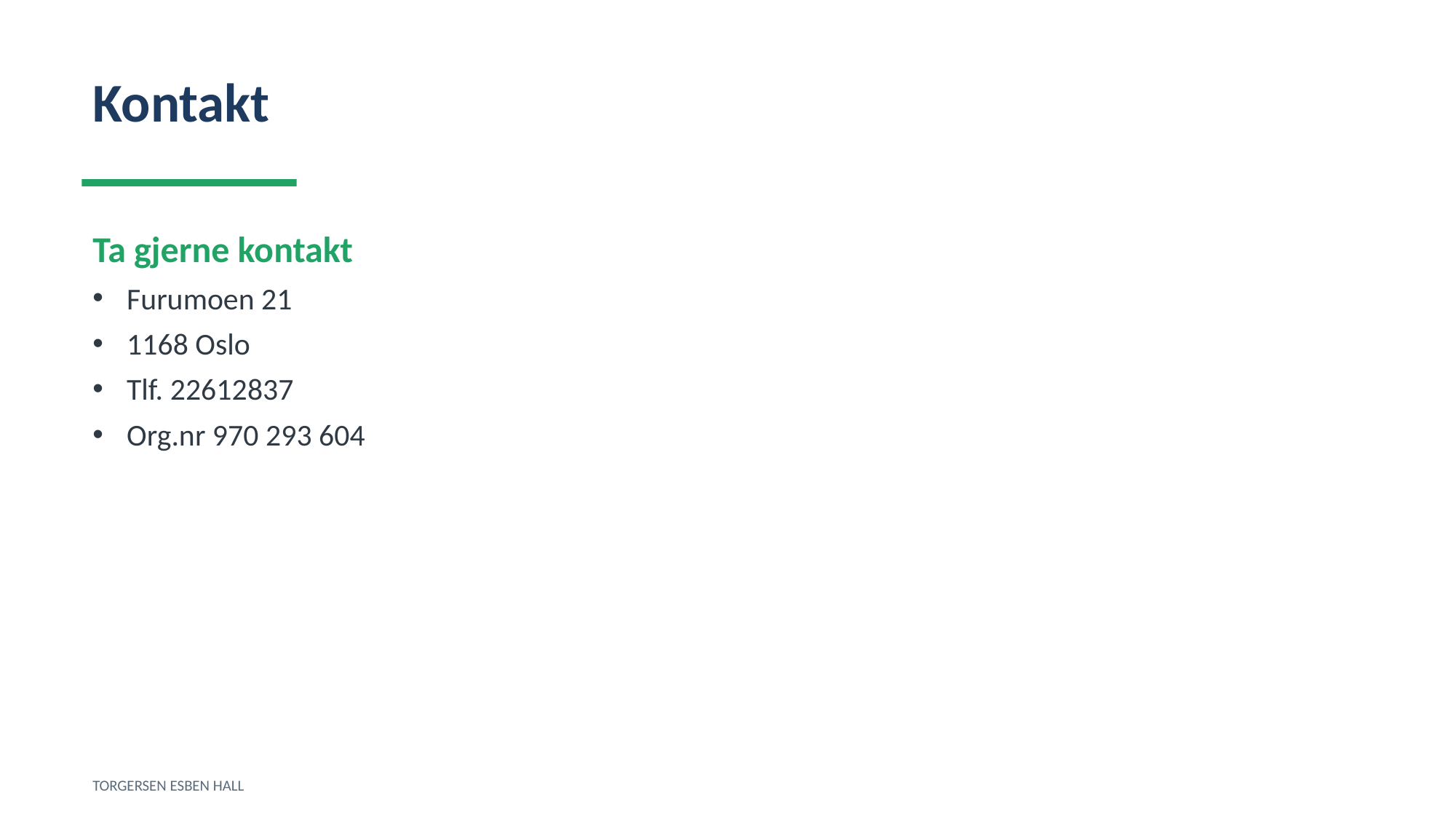

Kontakt

Ta gjerne kontakt
Furumoen 21
1168 Oslo
Tlf. 22612837
Org.nr 970 293 604
TORGERSEN ESBEN HALL